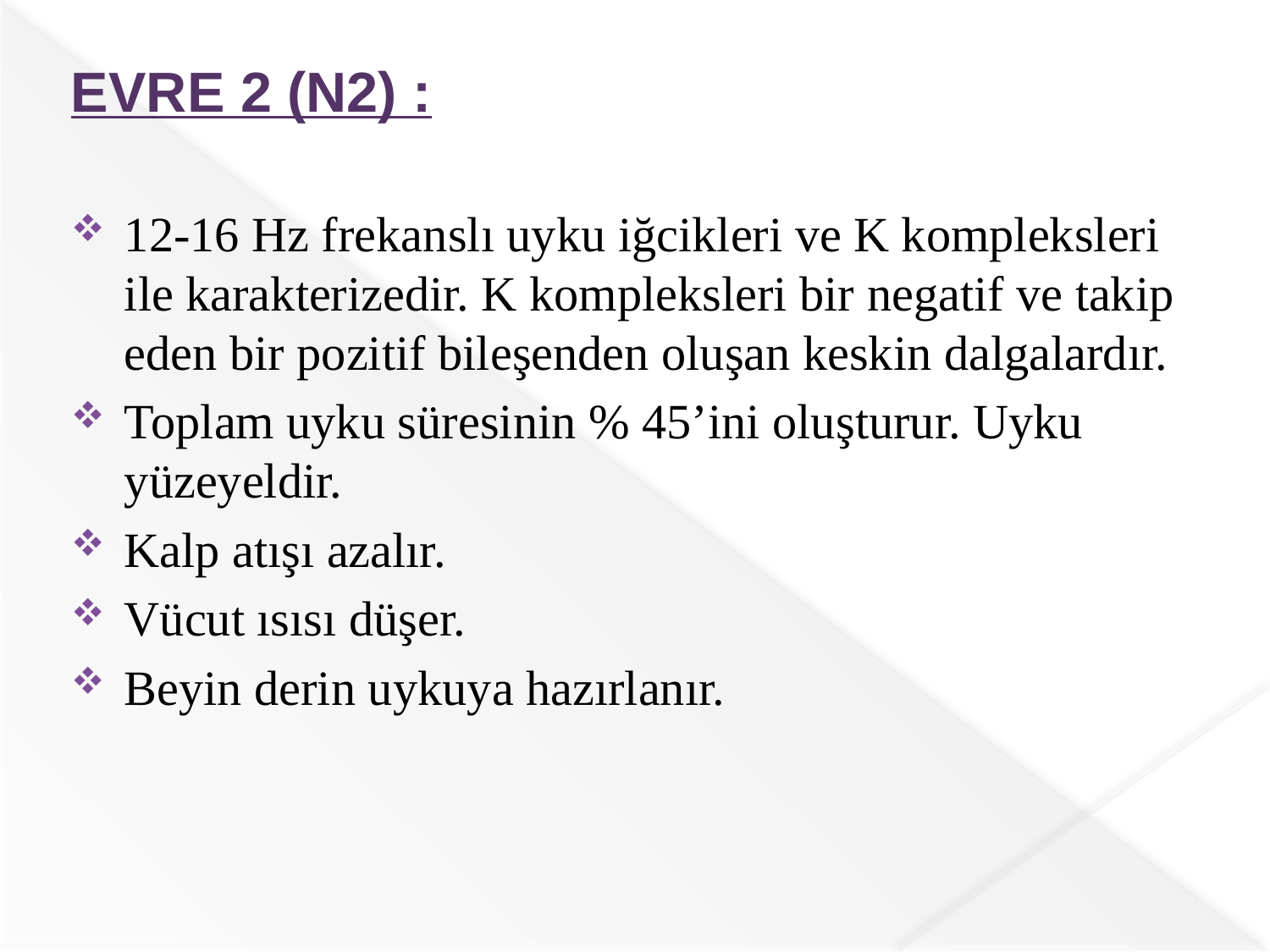

#
EVRE 2 (N2) :

12-16 Hz frekanslı uyku iğcikleri ve K kompleksleri ile karakterizedir. K kompleksleri bir negatif ve takip eden bir pozitif bileşenden oluşan keskin dalgalardır.
Toplam uyku süresinin % 45’ini oluşturur. Uyku yüzeyeldir.
Kalp atışı azalır.
Vücut ısısı düşer.
Beyin derin uykuya hazırlanır.